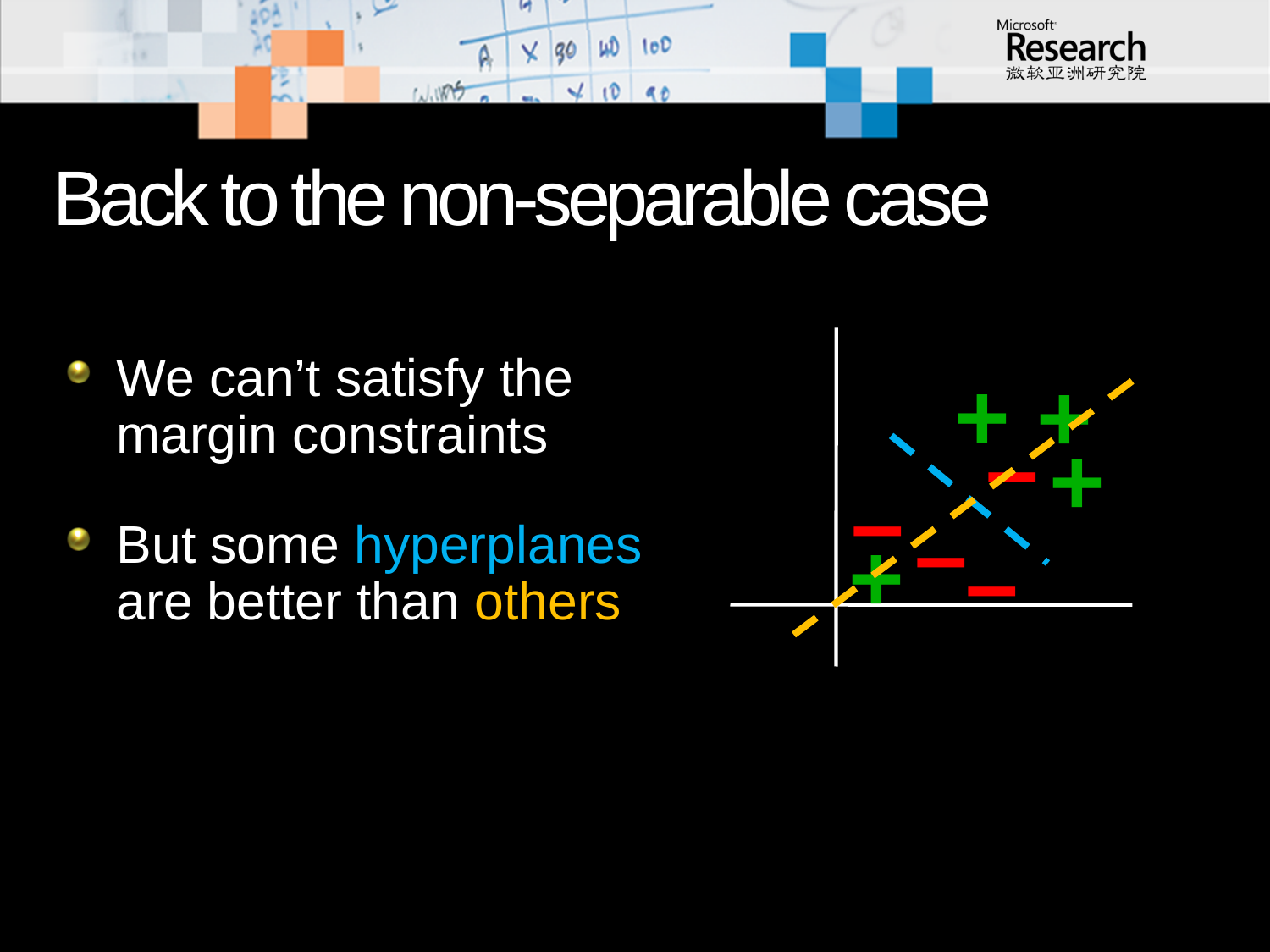

# Back to the non-separable case
+
+
We can’t satisfy the margin constraints
But some hyperplanes are better than others
–
+
–
–
+
–